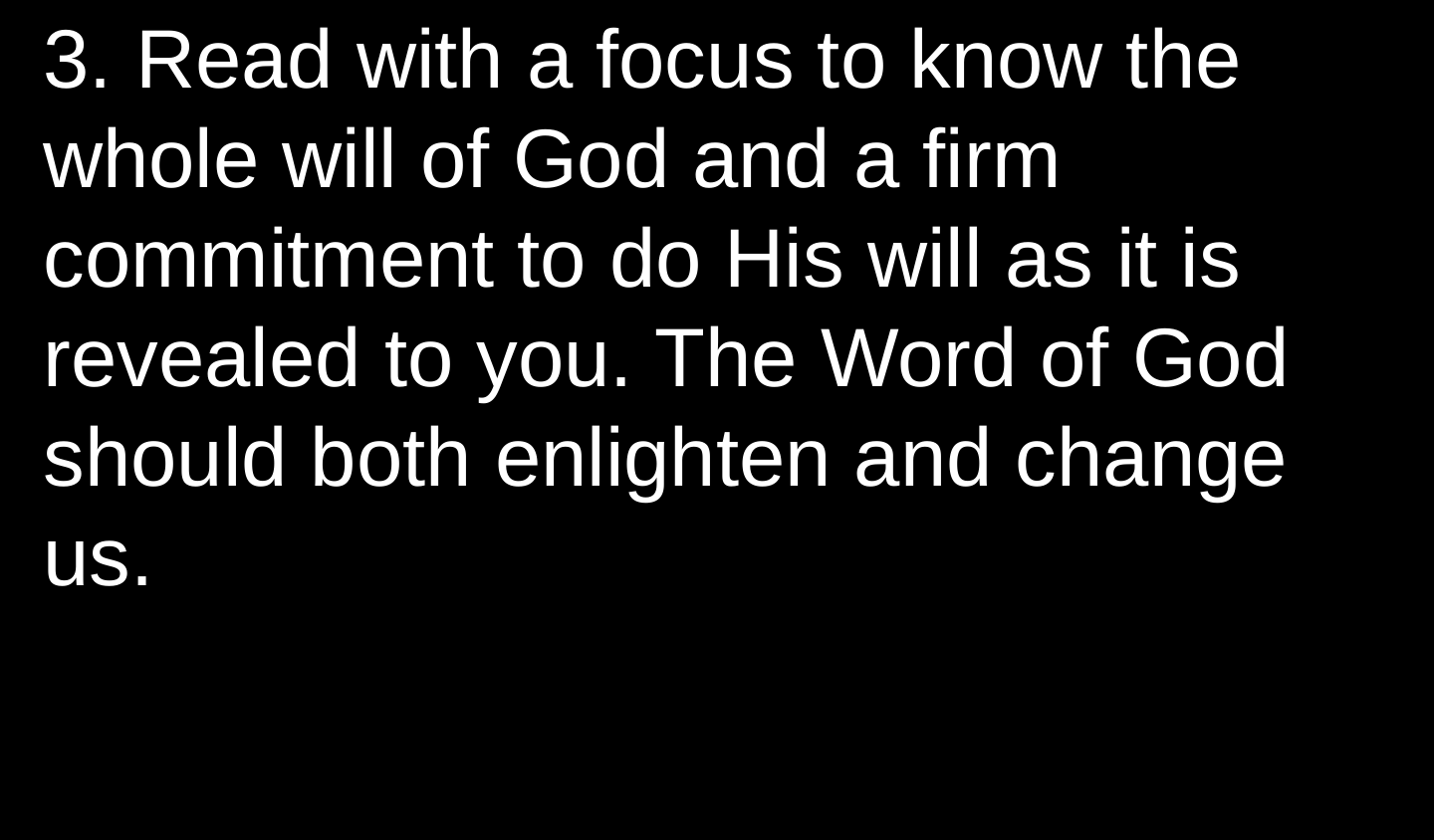

3. Read with a focus to know the whole will of God and a firm commitment to do His will as it is revealed to you. The Word of God should both enlighten and change us.